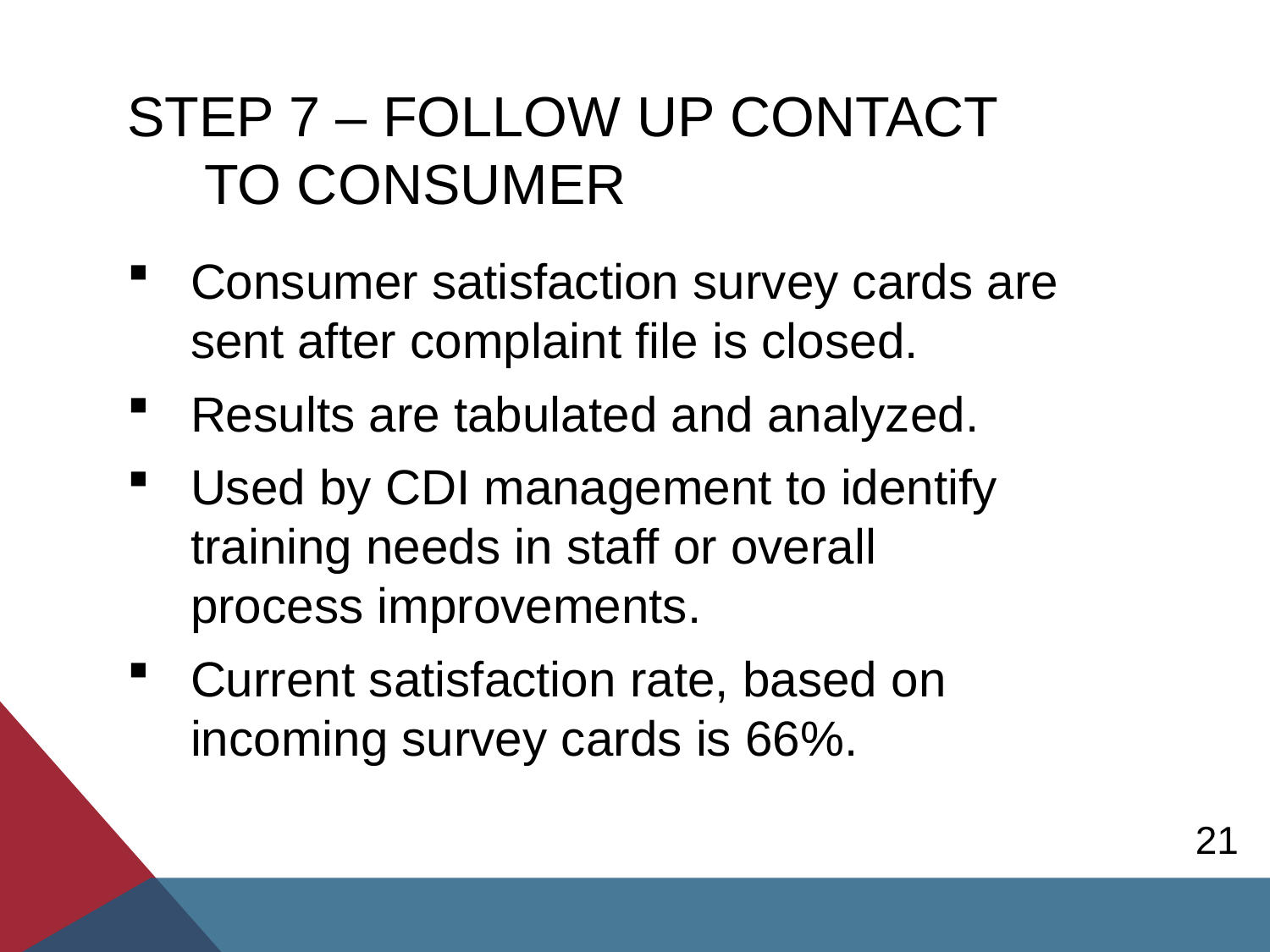

# Step 7 – follow up contact               to consumer
Consumer satisfaction survey cards are sent after complaint file is closed.
Results are tabulated and analyzed.
Used by CDI management to identify   training needs in staff or overall          process improvements.
Current satisfaction rate, based on incoming survey cards is 66%.
21